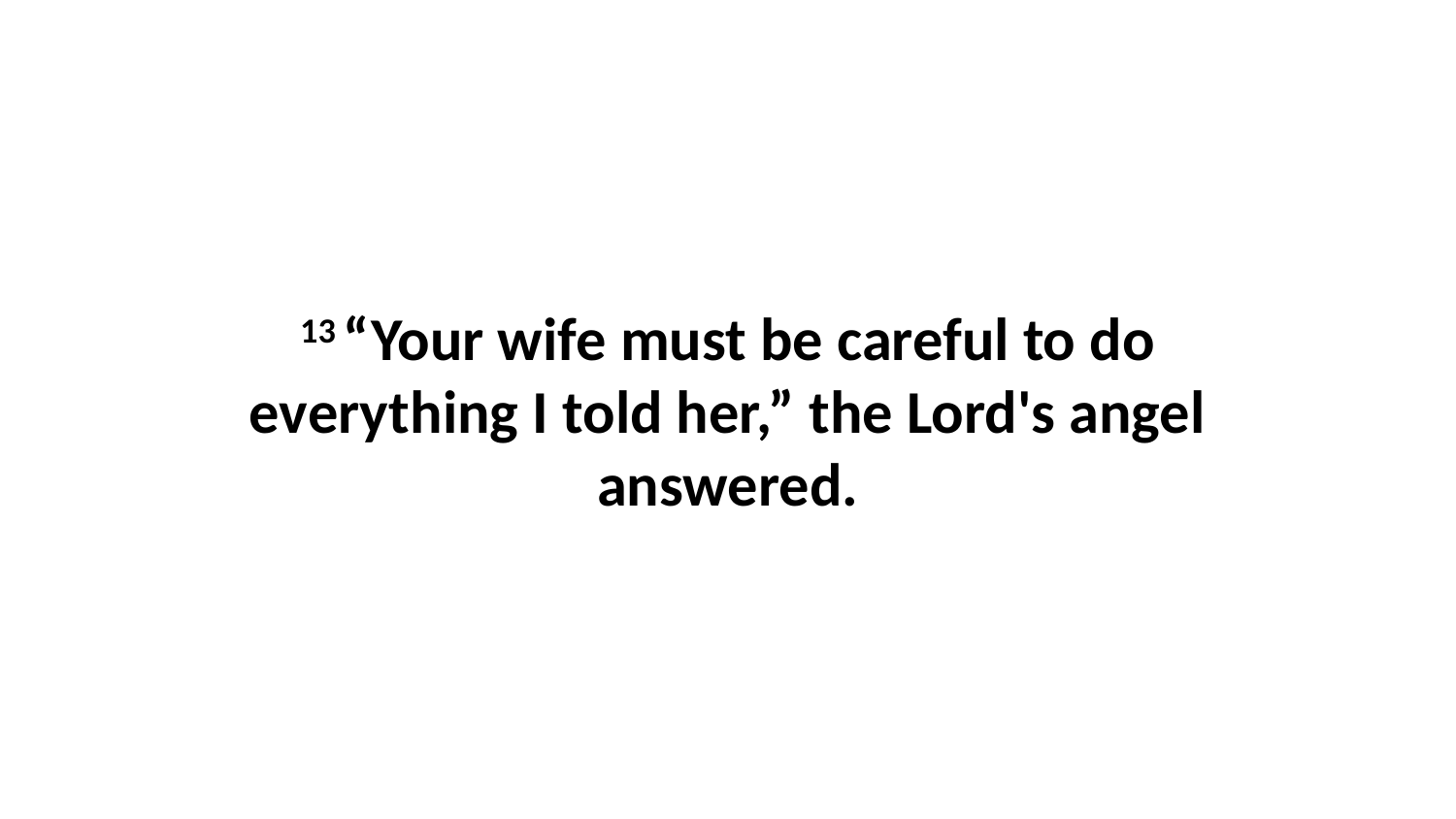

13 “Your wife must be careful to do everything I told her,” the Lord's angel answered.